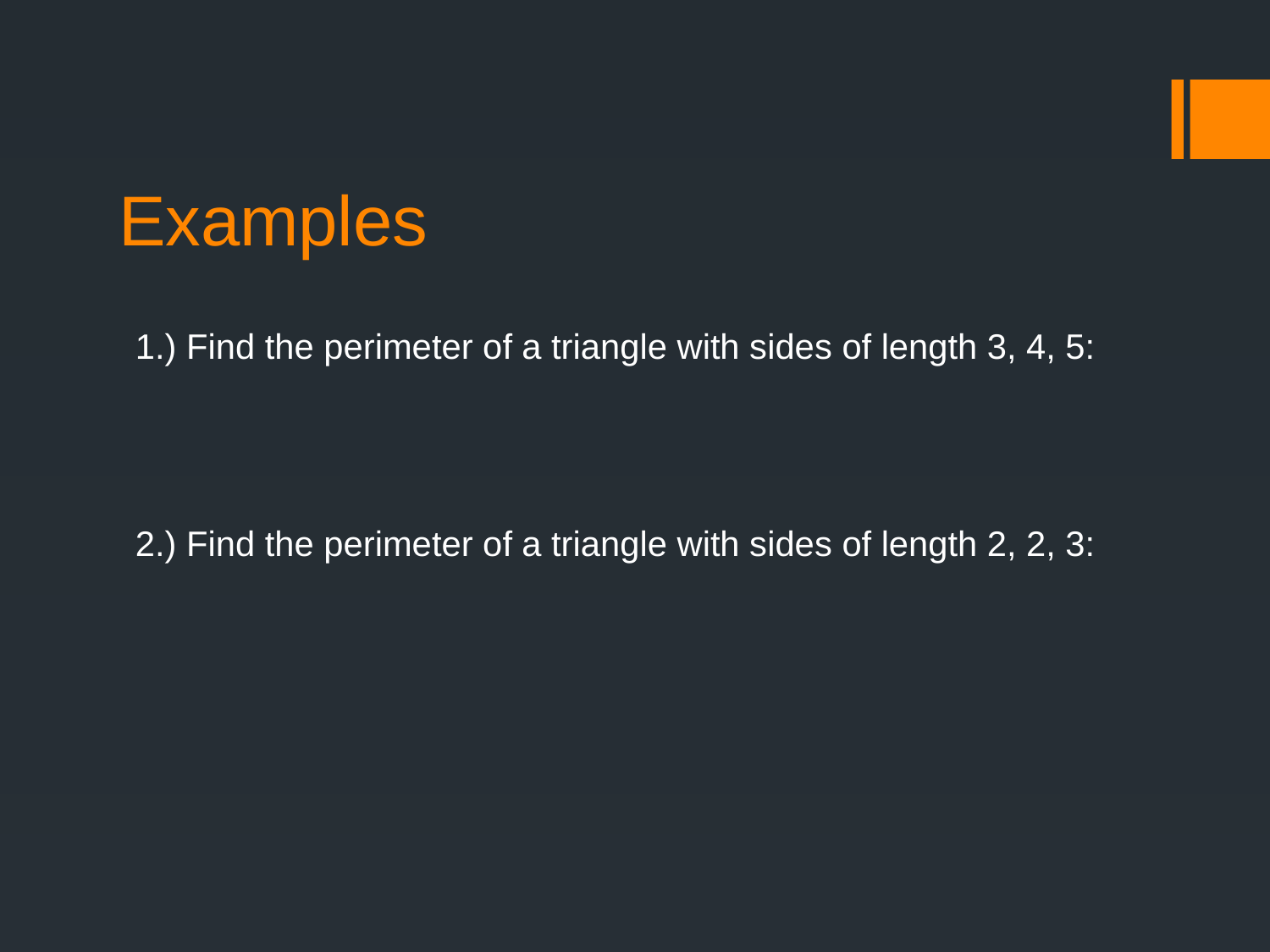

# Examples
1.) Find the perimeter of a triangle with sides of length 3, 4, 5:

2.) Find the perimeter of a triangle with sides of length 2, 2, 3: